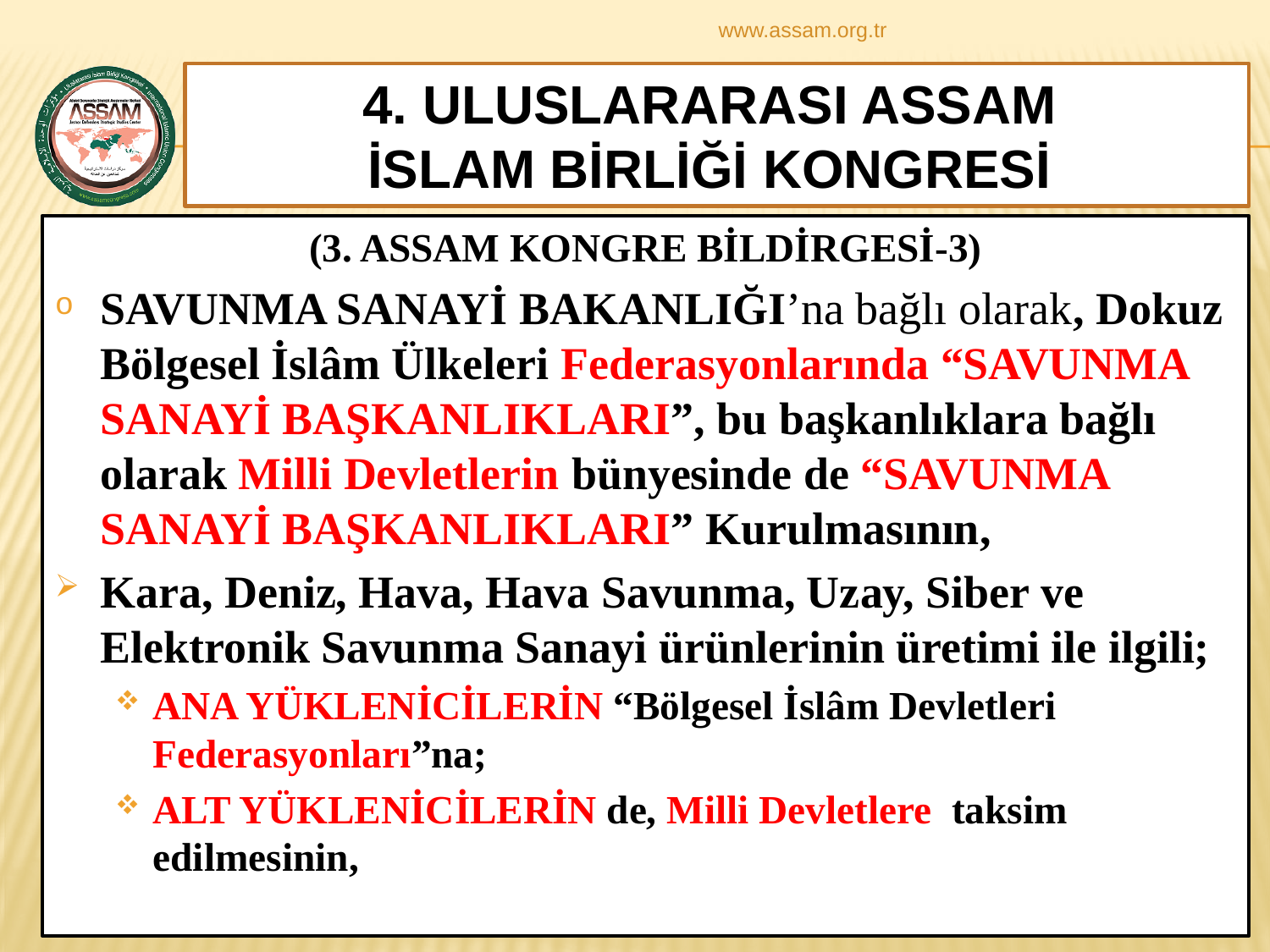

www.assam.org.tr
# 4. ULUSLARARASI ASSAM İSLAM BİRLİĞİ KONGRESİ
(3. ASSAM KONGRE BİLDİRGESİ-3)
SAVUNMA SANAYİ BAKANLIĞI’na bağlı olarak, Dokuz Bölgesel İslâm Ülkeleri Federasyonlarında “SAVUNMA SANAYİ BAŞKANLIKLARI”, bu başkanlıklara bağlı olarak Milli Devletlerin bünyesinde de “SAVUNMA SANAYİ BAŞKANLIKLARI” Kurulmasının,
Kara, Deniz, Hava, Hava Savunma, Uzay, Siber ve Elektronik Savunma Sanayi ürünlerinin üretimi ile ilgili;
ANA YÜKLENİCİLERİN “Bölgesel İslâm Devletleri Federasyonları”na;
ALT YÜKLENİCİLERİN de, Milli Devletlere  taksim edilmesinin,

36